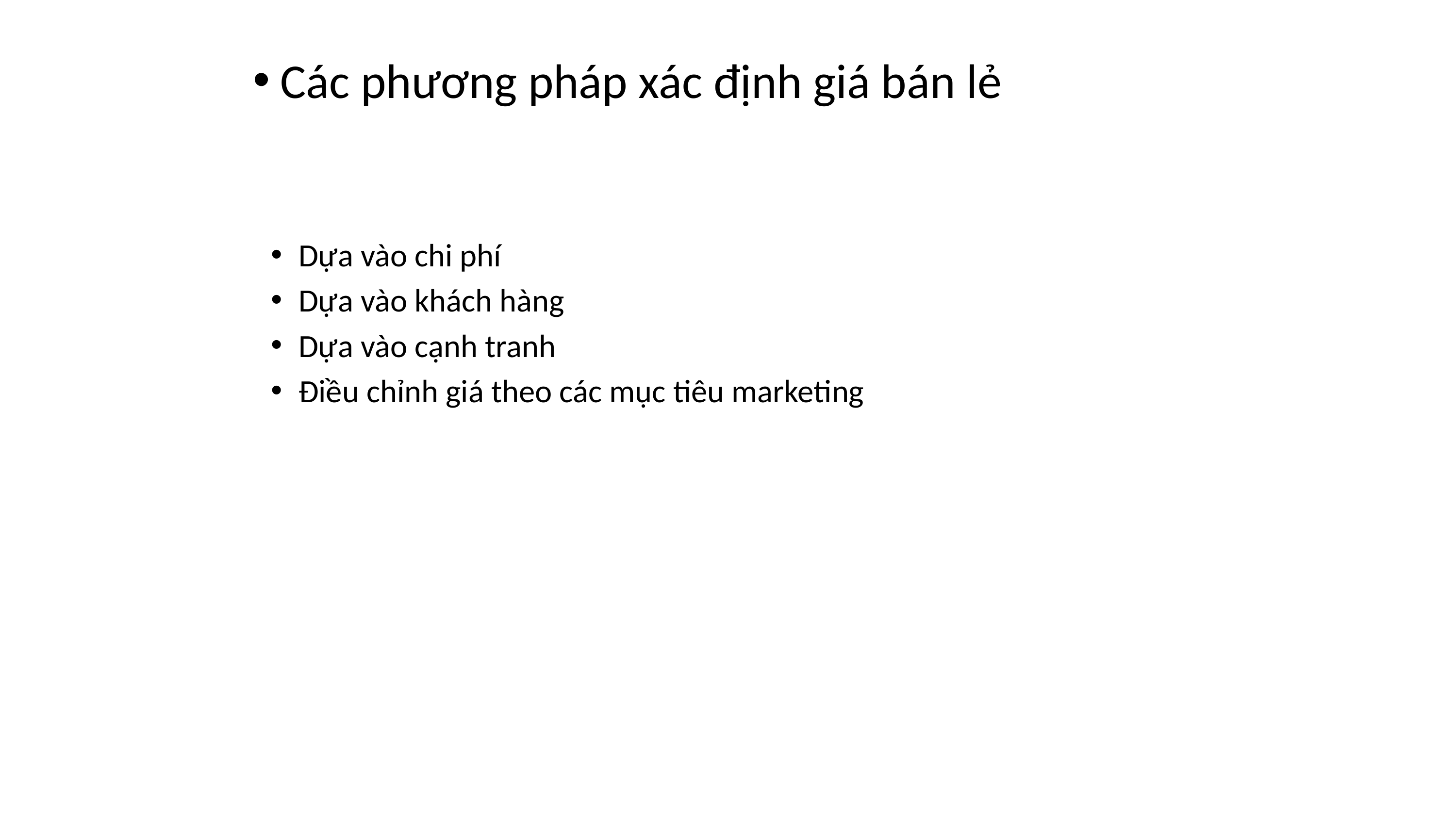

Các phương pháp xác định giá bán lẻ
Dựa vào chi phí
Dựa vào khách hàng
Dựa vào cạnh tranh
Điều chỉnh giá theo các mục tiêu marketing